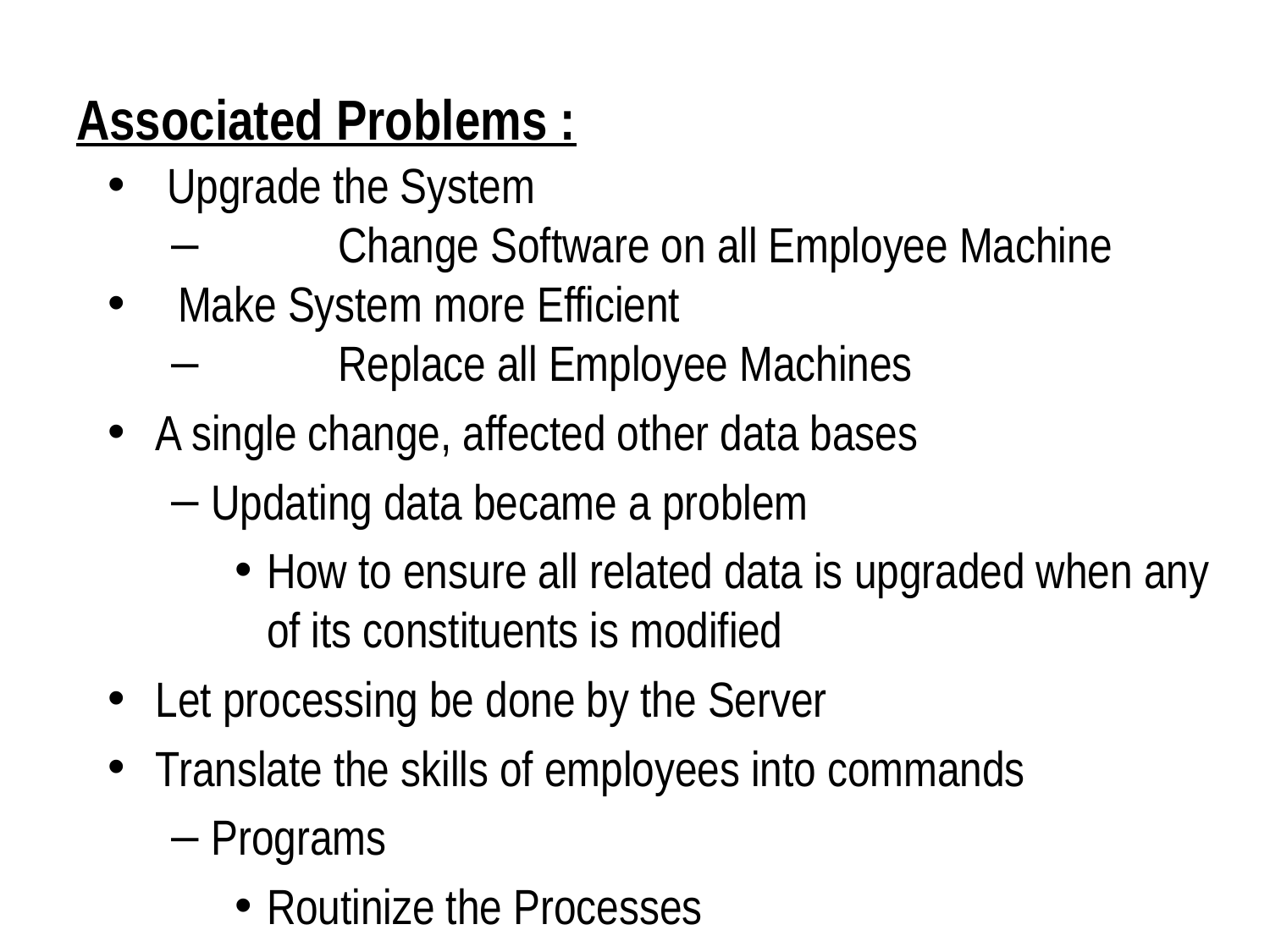

# Associated Problems :
 Upgrade the System
	Change Software on all Employee Machine
  Make System more Efficient
	Replace all Employee Machines
A single change, affected other data bases
Updating data became a problem
How to ensure all related data is upgraded when any of its constituents is modified
Let processing be done by the Server
Translate the skills of employees into commands
Programs
Routinize the Processes